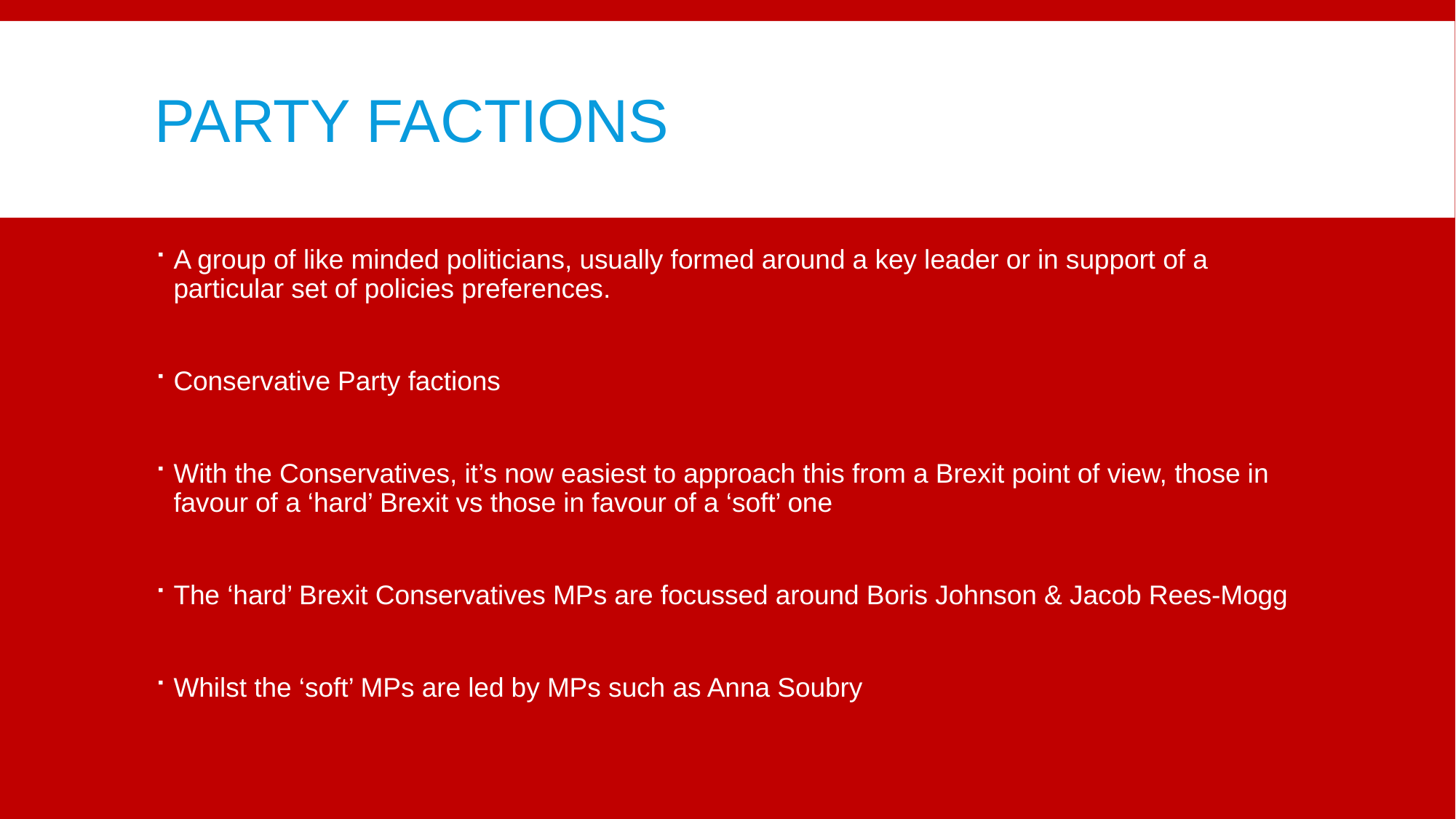

# Party Factions
A group of like minded politicians, usually formed around a key leader or in support of a particular set of policies preferences.

Conservative Party factions

With the Conservatives, it’s now easiest to approach this from a Brexit point of view, those in favour of a ‘hard’ Brexit vs those in favour of a ‘soft’ one

The ‘hard’ Brexit Conservatives MPs are focussed around Boris Johnson & Jacob Rees-Mogg

Whilst the ‘soft’ MPs are led by MPs such as Anna Soubry